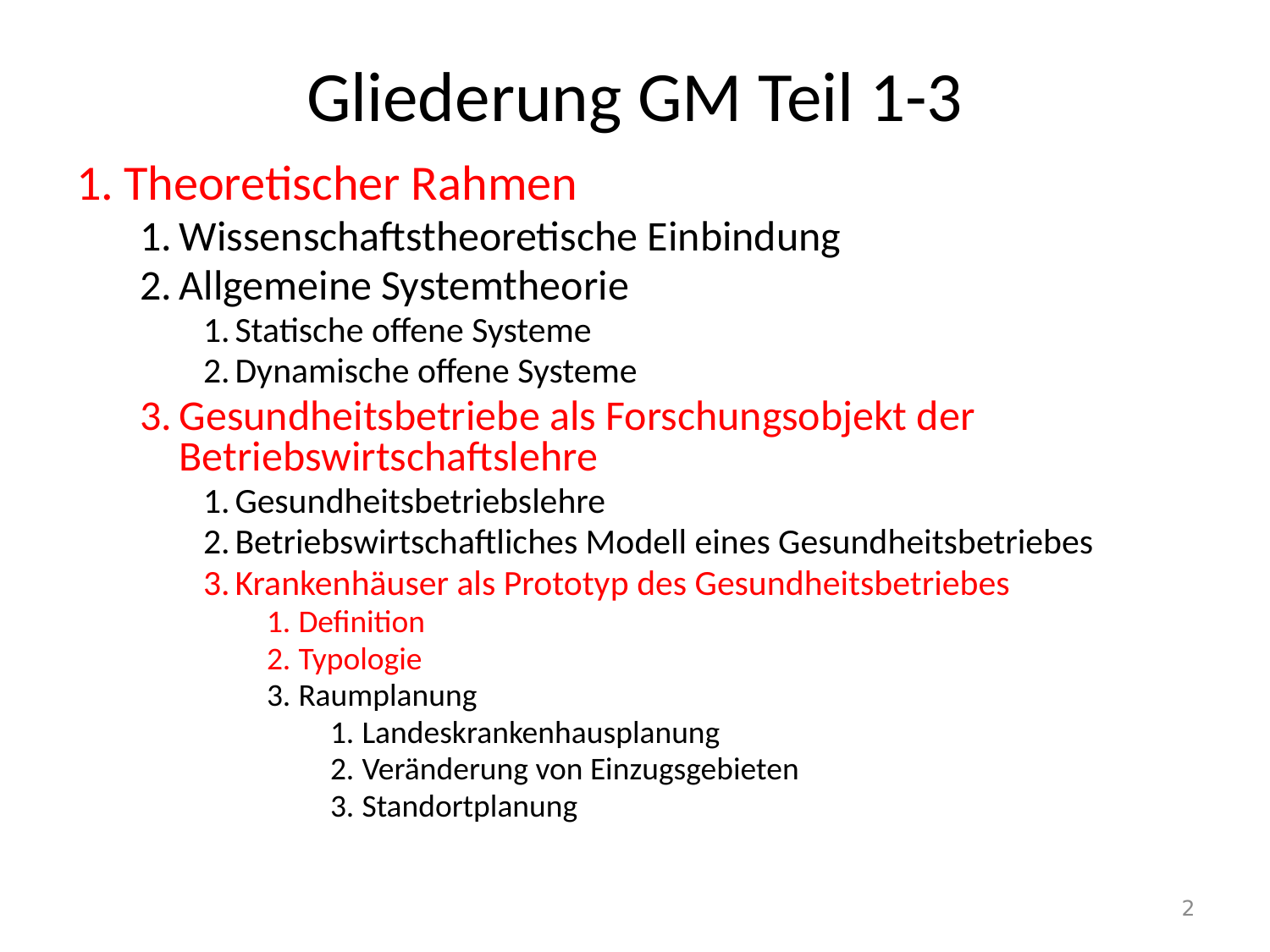

# Gliederung GM Teil 1-3
Theoretischer Rahmen
Wissenschaftstheoretische Einbindung
Allgemeine Systemtheorie
Statische offene Systeme
Dynamische offene Systeme
Gesundheitsbetriebe als Forschungsobjekt der Betriebswirtschaftslehre
Gesundheitsbetriebslehre
Betriebswirtschaftliches Modell eines Gesundheitsbetriebes
Krankenhäuser als Prototyp des Gesundheitsbetriebes
Definition
Typologie
Raumplanung
Landeskrankenhausplanung
Veränderung von Einzugsgebieten
Standortplanung
2